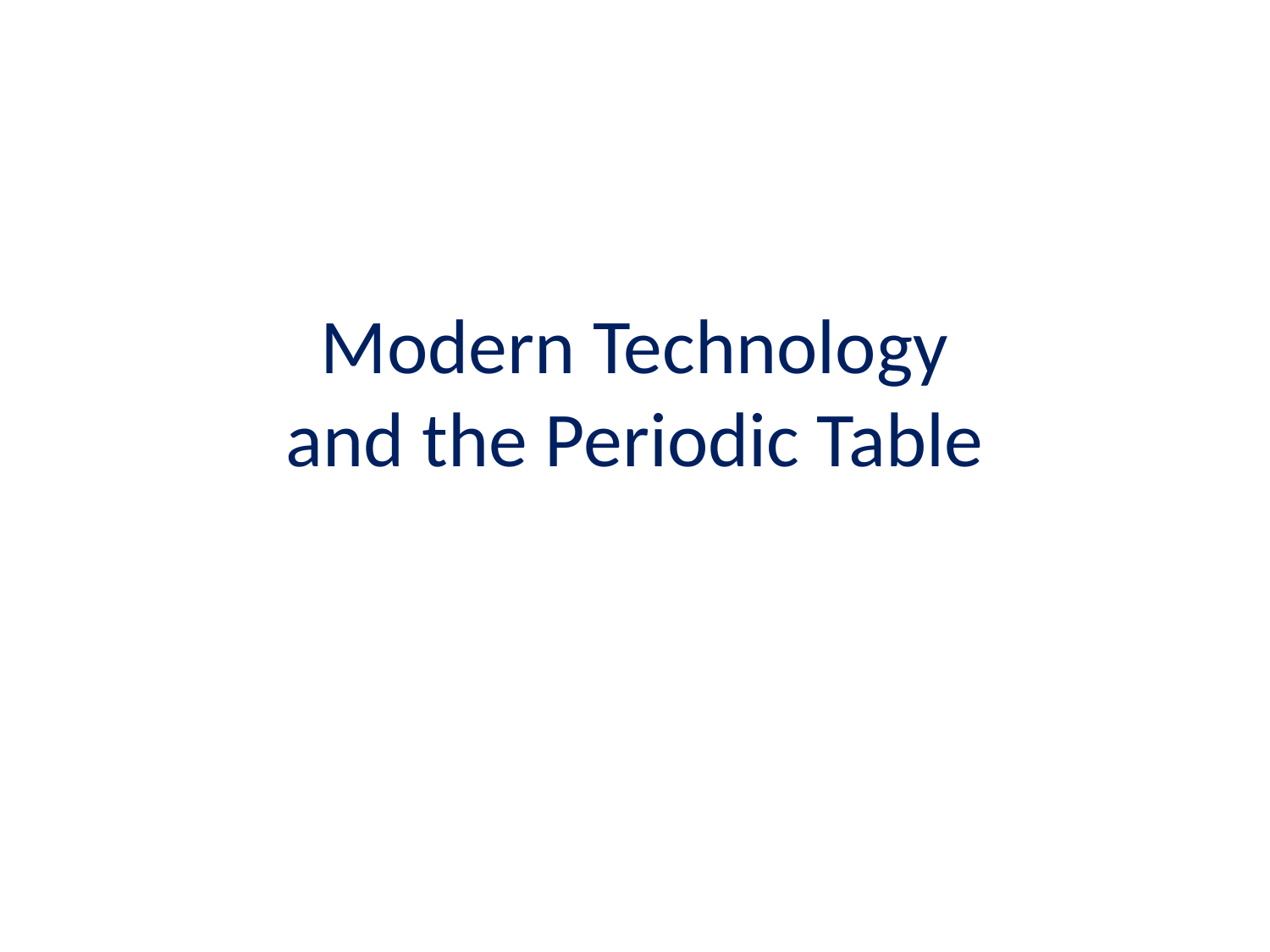

# Modern Technology and the Periodic Table